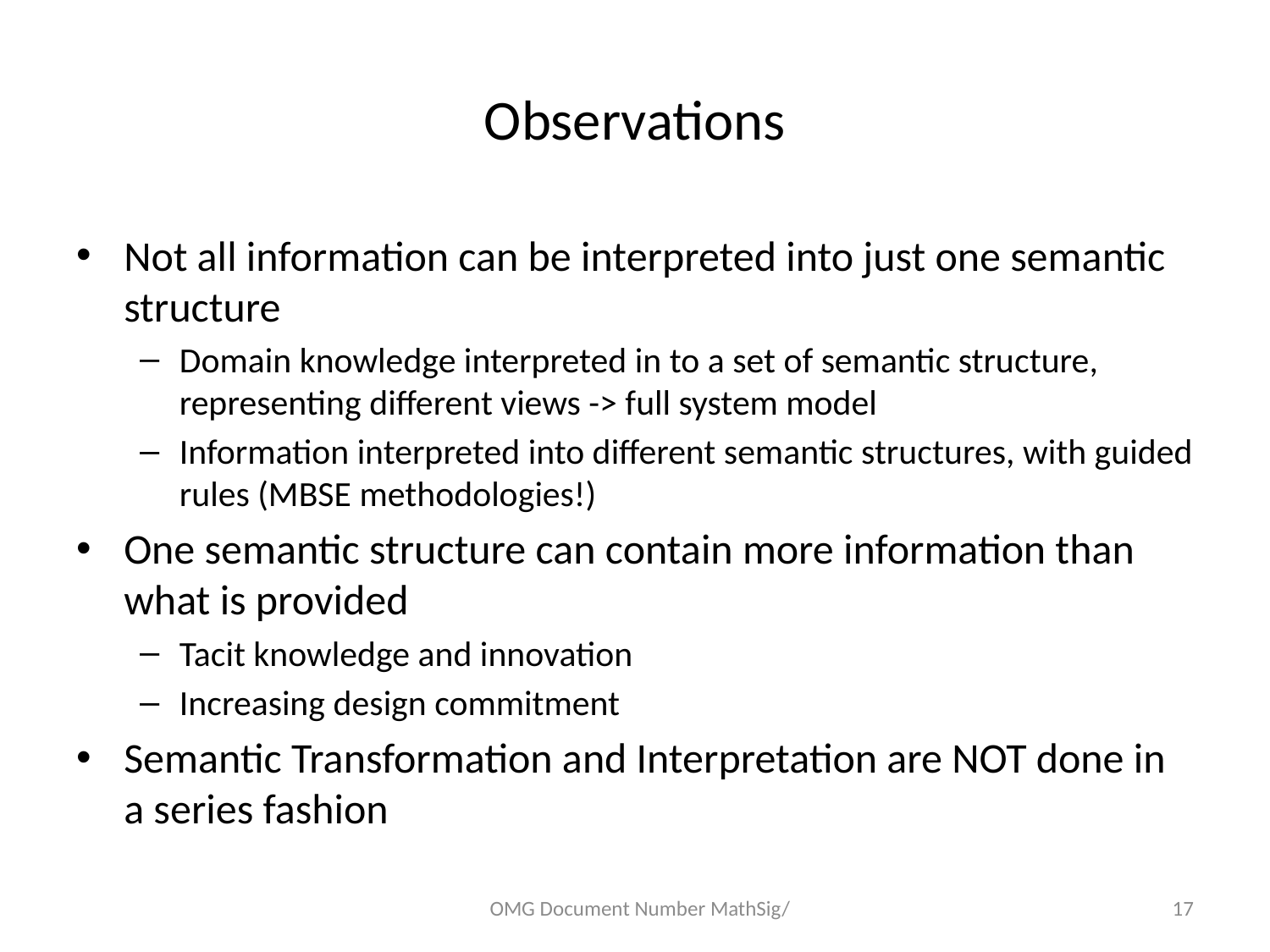

# Observations
Not all information can be interpreted into just one semantic structure
Domain knowledge interpreted in to a set of semantic structure, representing different views -> full system model
Information interpreted into different semantic structures, with guided rules (MBSE methodologies!)
One semantic structure can contain more information than what is provided
Tacit knowledge and innovation
Increasing design commitment
Semantic Transformation and Interpretation are NOT done in a series fashion

OMG Document Number MathSig/
17